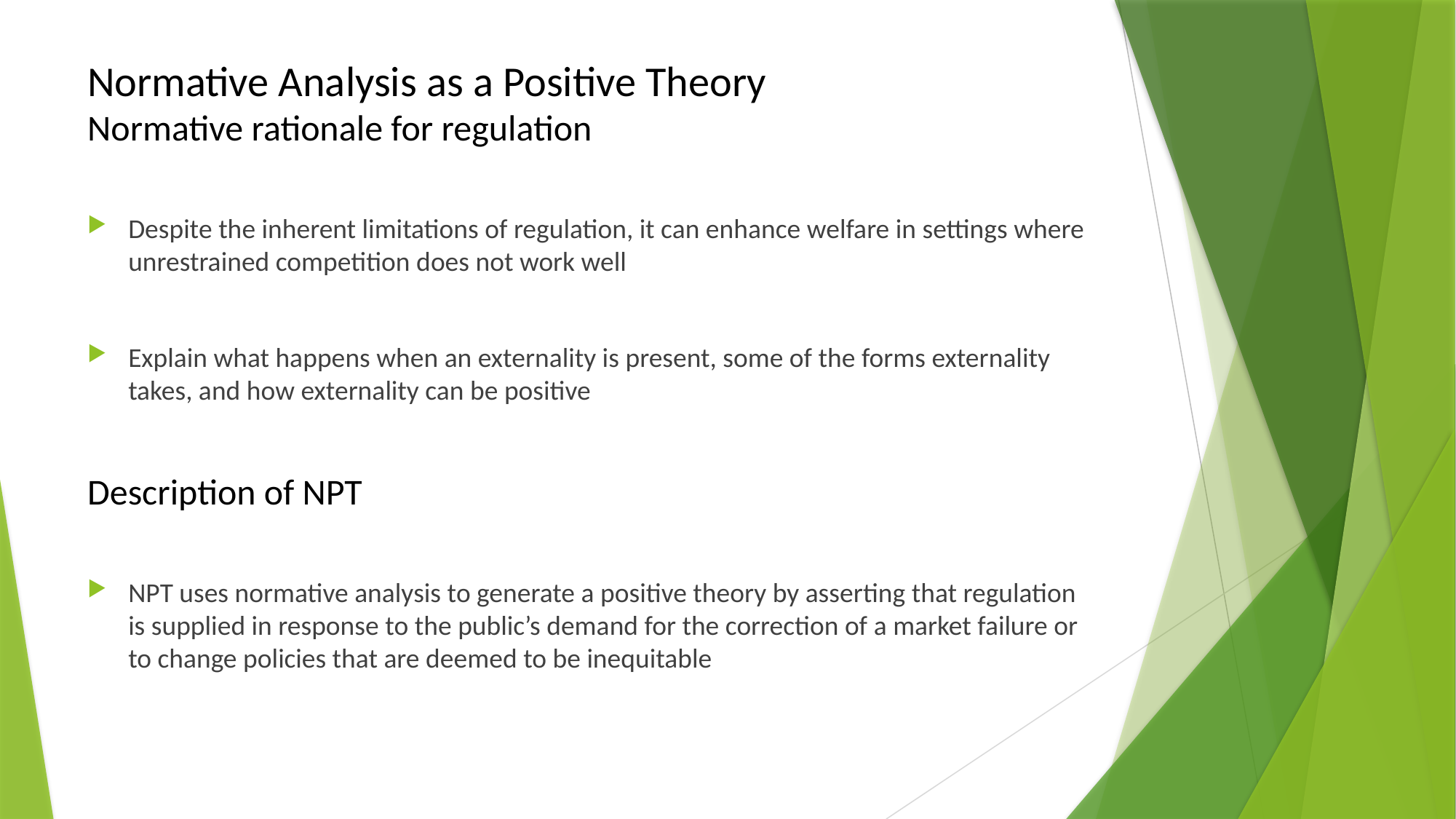

# Normative Analysis as a Positive Theory Normative rationale for regulation
Despite the inherent limitations of regulation, it can enhance welfare in settings where unrestrained competition does not work well

Explain what happens when an externality is present, some of the forms externality takes, and how externality can be positive

Description of NPT

NPT uses normative analysis to generate a positive theory by asserting that regulation is supplied in response to the public’s demand for the correction of a market failure or to change policies that are deemed to be inequitable